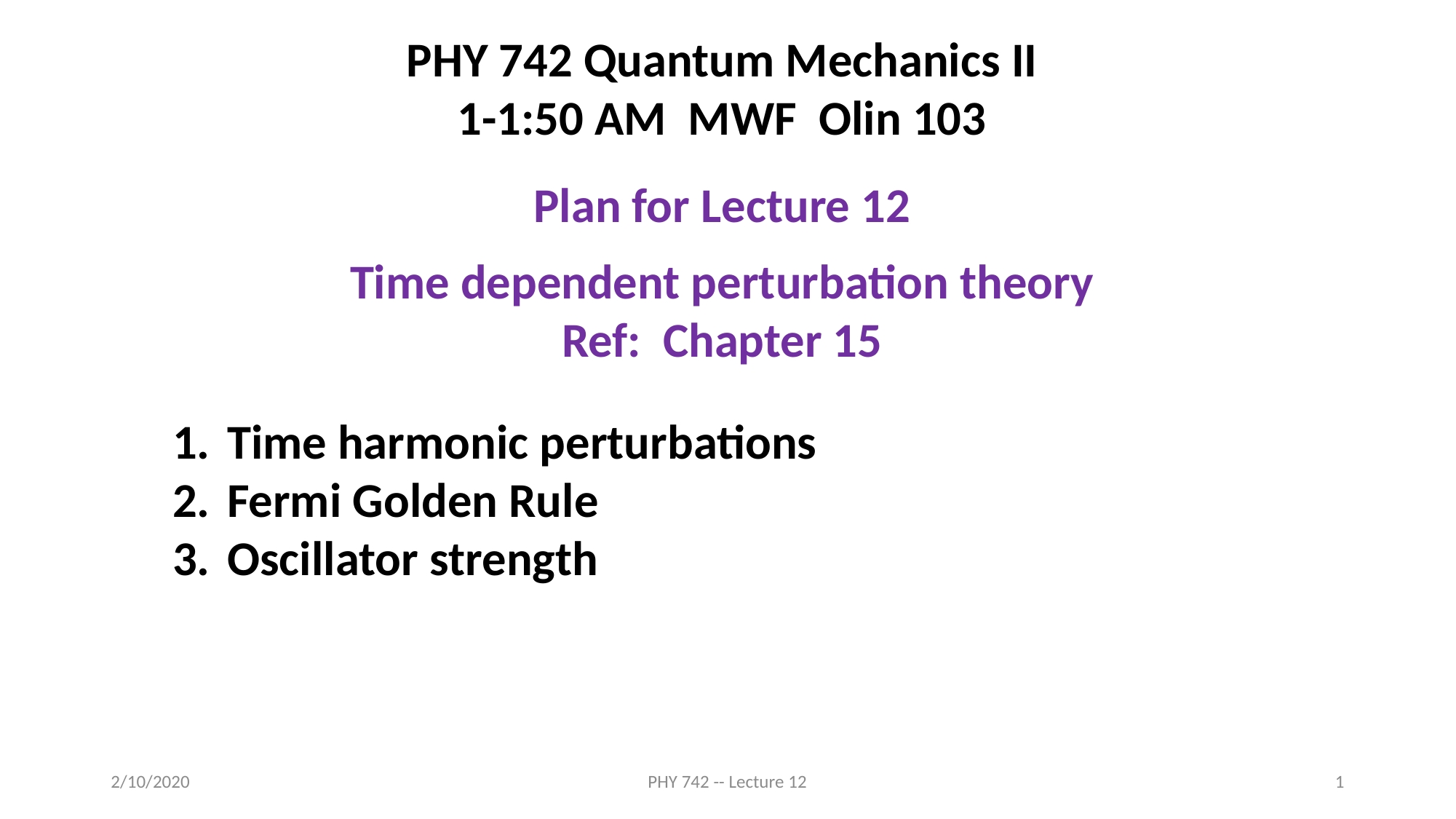

PHY 742 Quantum Mechanics II
1-1:50 AM  MWF  Olin 103
Plan for Lecture 12

Time dependent perturbation theory
Ref:  Chapter 15

Time harmonic perturbations
Fermi Golden Rule
Oscillator strength
2/10/2020
PHY 742 -- Lecture 12
1